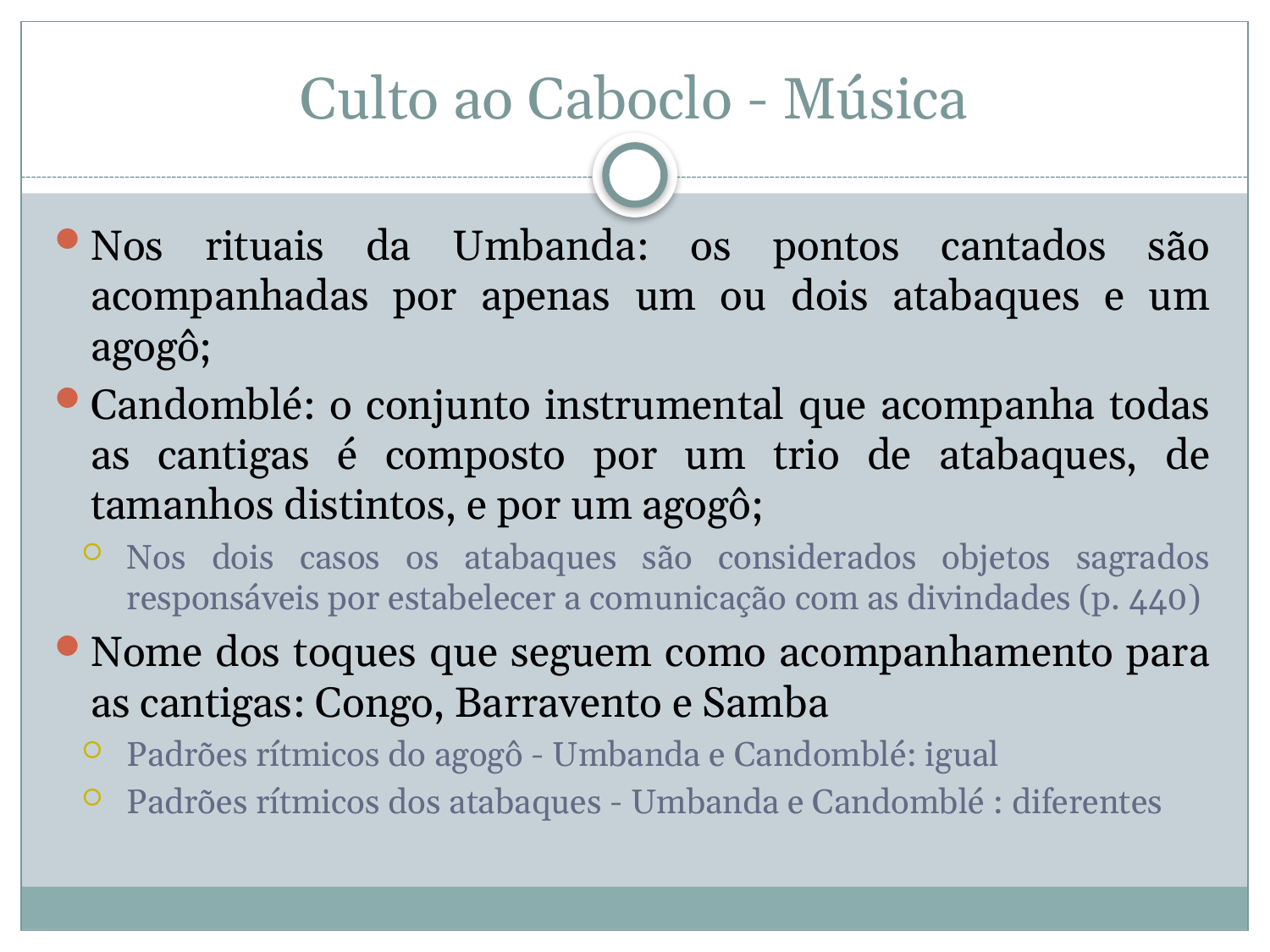

# Culto ao Caboclo - Música
Nos rituais da Umbanda: os pontos cantados são acompanhadas por apenas um ou dois atabaques e um agogô;
Candomblé: o conjunto instrumental que acompanha todas as cantigas é composto por um trio de atabaques, de tamanhos distintos, e por um agogô;
Nos dois casos os atabaques são considerados objetos sagrados responsáveis por estabelecer a comunicação com as divindades (p. 440)
Nome dos toques que seguem como acompanhamento para as cantigas: Congo, Barravento e Samba
Padrões rítmicos do agogô - Umbanda e Candomblé: igual
Padrões rítmicos dos atabaques - Umbanda e Candomblé : diferentes